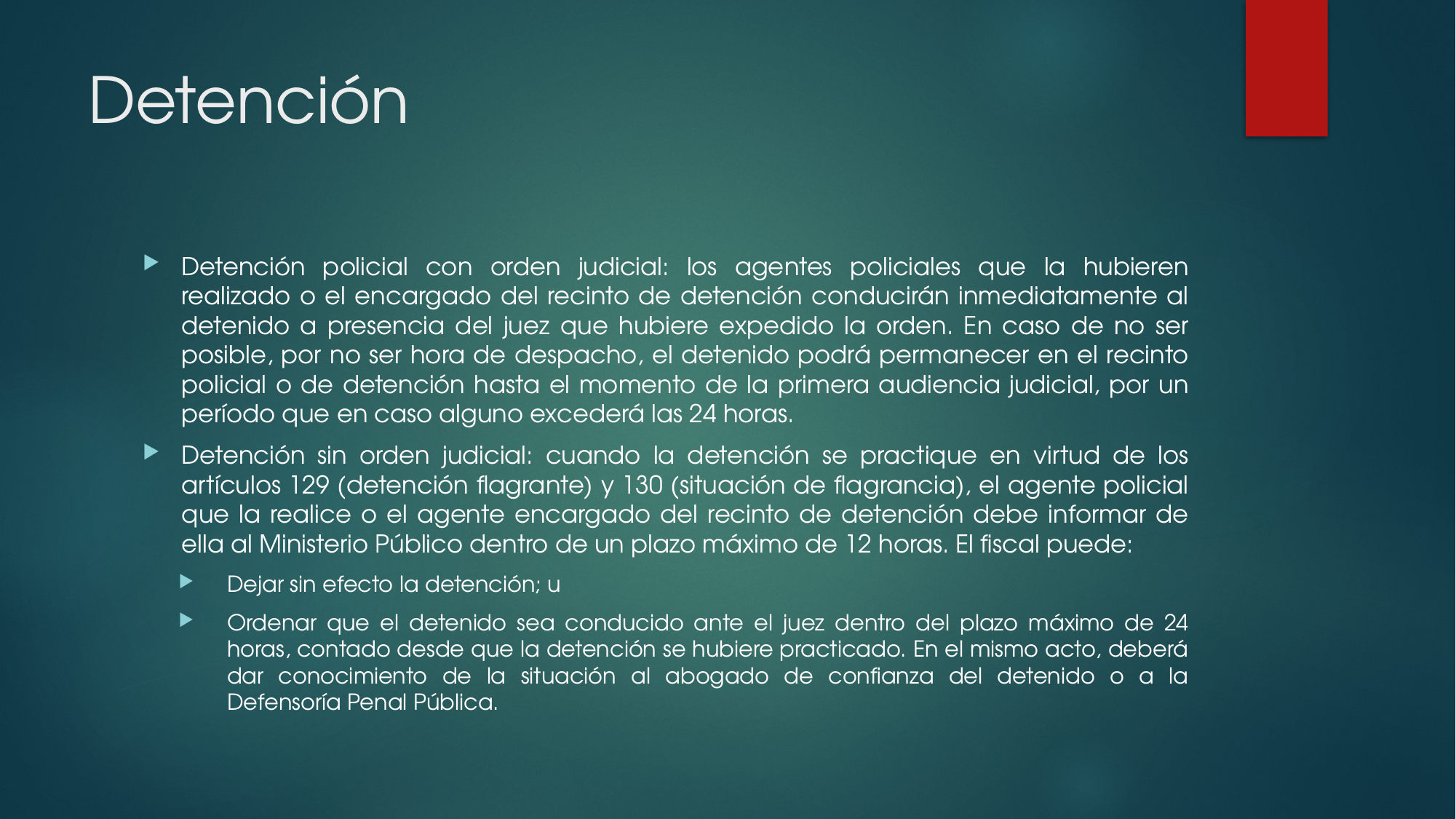

# Detención
Detención policial con orden judicial: los agentes policiales que la hubieren realizado o el encargado del recinto de detención conducirán inmediatamente al detenido a presencia del juez que hubiere expedido la orden. En caso de no ser posible, por no ser hora de despacho, el detenido podrá permanecer en el recinto policial o de detención hasta el momento de la primera audiencia judicial, por un período que en caso alguno excederá las 24 horas.
Detención sin orden judicial: cuando la detención se practique en virtud de los artículos 129 (detención flagrante) y 130 (situación de flagrancia), el agente policial que la realice o el agente encargado del recinto de detención debe informar de ella al Ministerio Público dentro de un plazo máximo de 12 horas. El fiscal puede:
Dejar sin efecto la detención; u
Ordenar que el detenido sea conducido ante el juez dentro del plazo máximo de 24 horas, contado desde que la detención se hubiere practicado. En el mismo acto, deberá dar conocimiento de la situación al abogado de confianza del detenido o a la Defensoría Penal Pública.